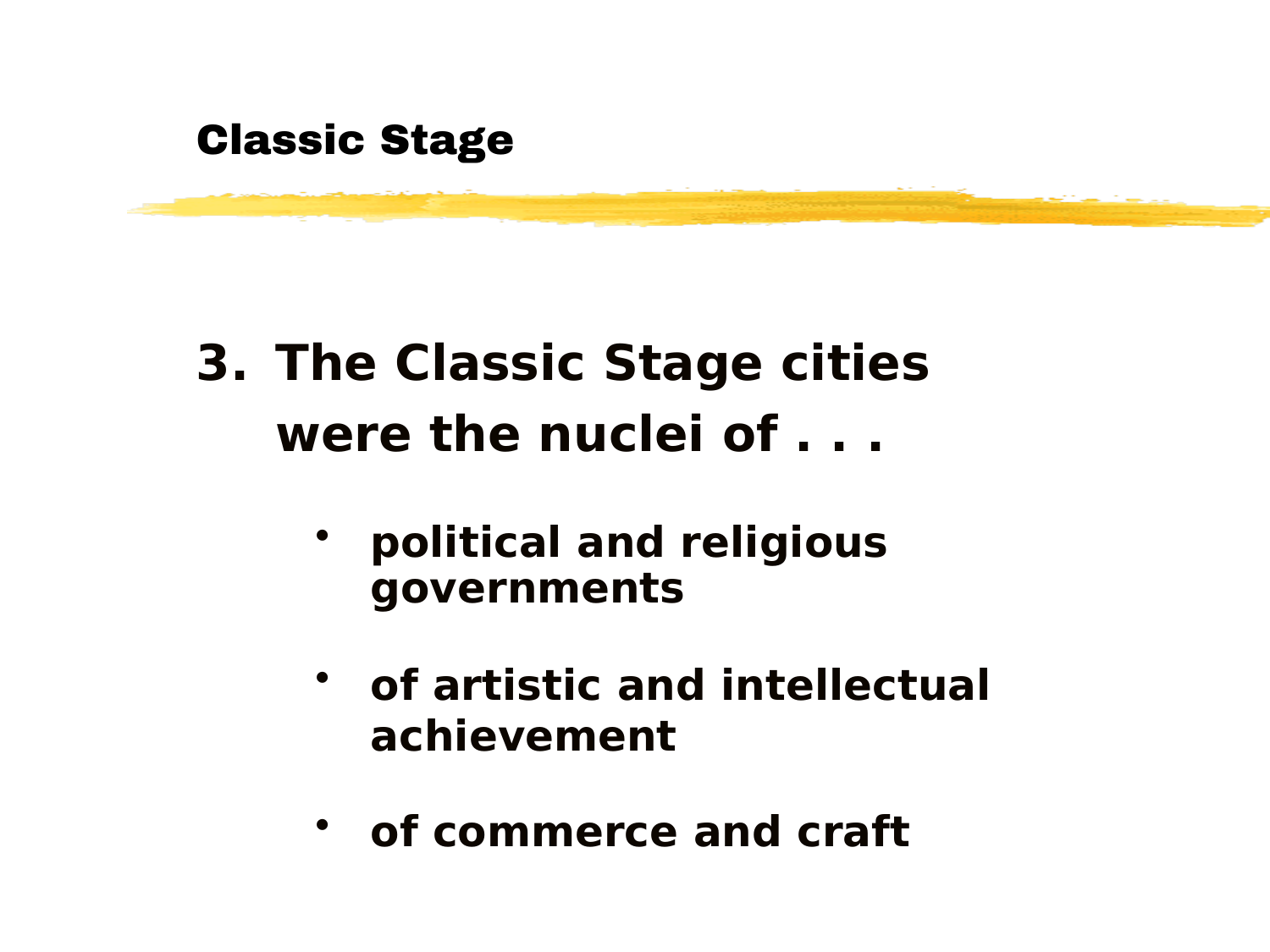

# Classic Stage
The Classic Stage cities were the nuclei of . . .

political and religious governments

of artistic and intellectual achievement

of commerce and craft